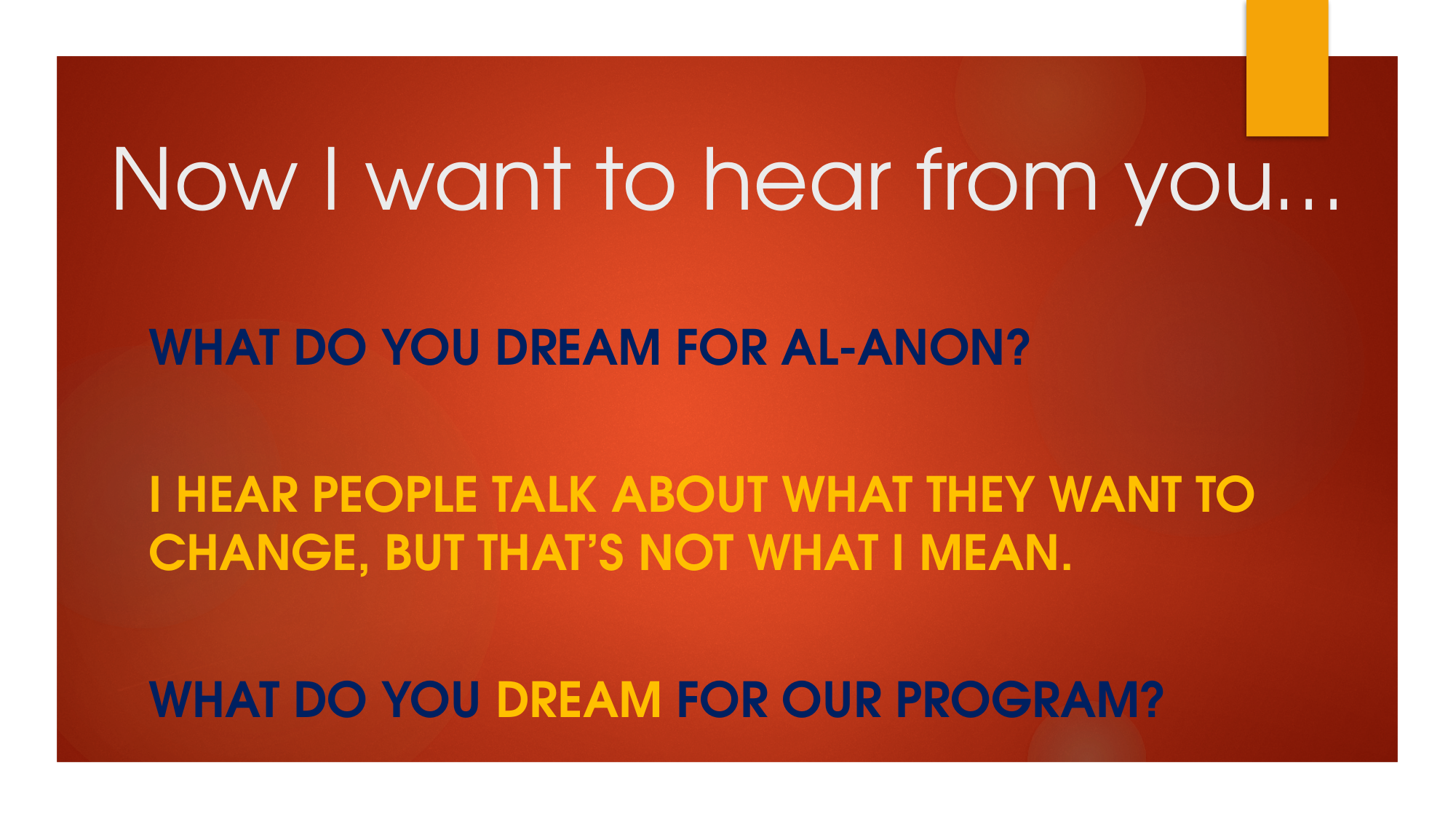

What do you dream for Al-anon?

I hear people talk about what they want to change, but that’s not what I mean.

What do you dream for our program?

# Now I want to hear from you…